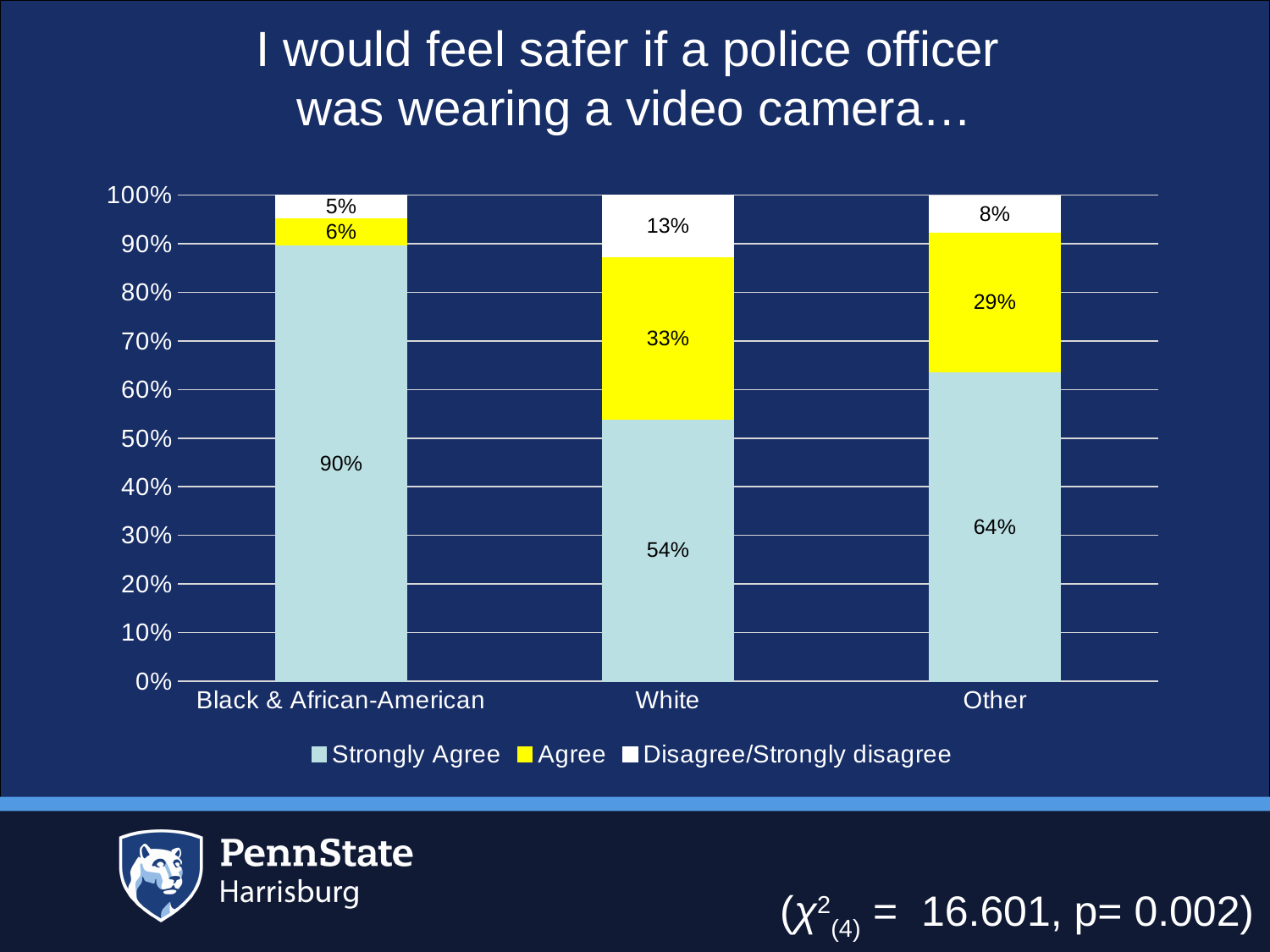

# I would feel safer if a police officer was wearing a video camera…

### Chart

| Category | Strongly Agree | Agree | Disagree/Strongly disagree |
|---|---|---|---|
| Black & African-American | 0.897 | 0.056 | 0.047 |
| White | 0.539 | 0.334 | 0.128 |
| Other | 0.636 | 0.287 | 0.076 |
(χ2(4) =  16.601, p= 0.002)